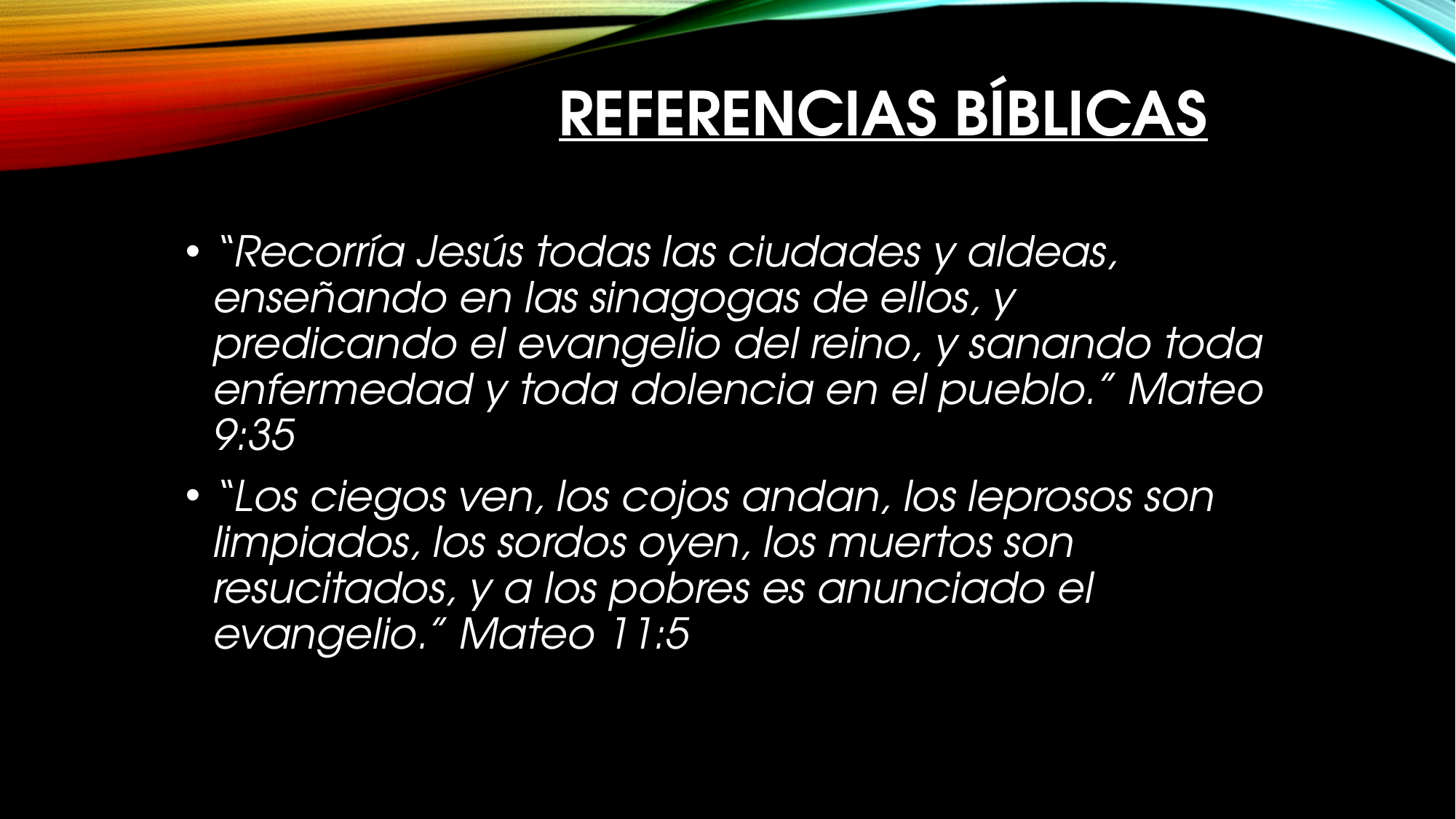

# Referencias Bíblicas
“Recorría Jesús todas las ciudades y aldeas, enseñando en las sinagogas de ellos, y predicando el evangelio del reino, y sanando toda enfermedad y toda dolencia en el pueblo.” Mateo 9:35
“Los ciegos ven, los cojos andan, los leprosos son limpiados, los sordos oyen, los muertos son resucitados, y a los pobres es anunciado el evangelio.” Mateo 11:5